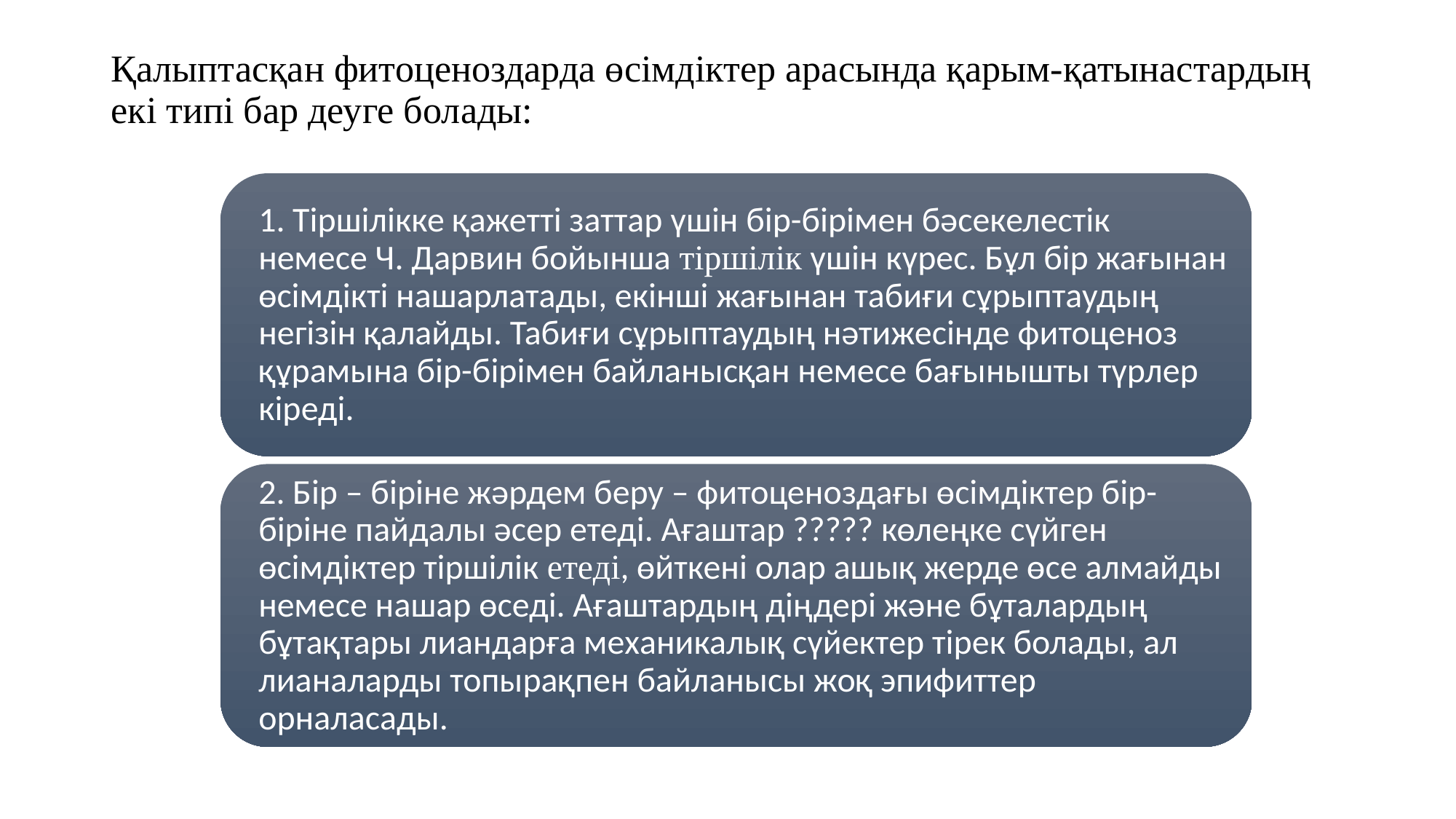

# Қалыптасқан фитоценоздарда өсімдіктер арасында қарым-қатынастардың екі типі бар деуге болады:
1. Тіршілікке қажетті заттар үшін бір-бірімен бәсекелестік немесе Ч. Дарвин бойынша тіршілік үшін күрес. Бұл бір жағынан өсімдікті нашарлатады, екінші жағынан табиғи сұрыптаудың негізін қалайды. Табиғи сұрыптаудың нәтижесінде фитоценоз құрамына бір-бірімен байланысқан немесе бағынышты түрлер кіреді.
2. Бір – біріне жәрдем беру – фитоценоздағы өсімдіктер бір-біріне пайдалы әсер етеді. Ағаштар ????? көлеңке сүйген өсімдіктер тіршілік етеді, өйткені олар ашық жерде өсе алмайды немесе нашар өседі. Ағаштардың діңдері және бұталардың бұтақтары лиандарға механикалық сүйектер тірек болады, ал лианаларды топырақпен байланысы жоқ эпифиттер орналасады.